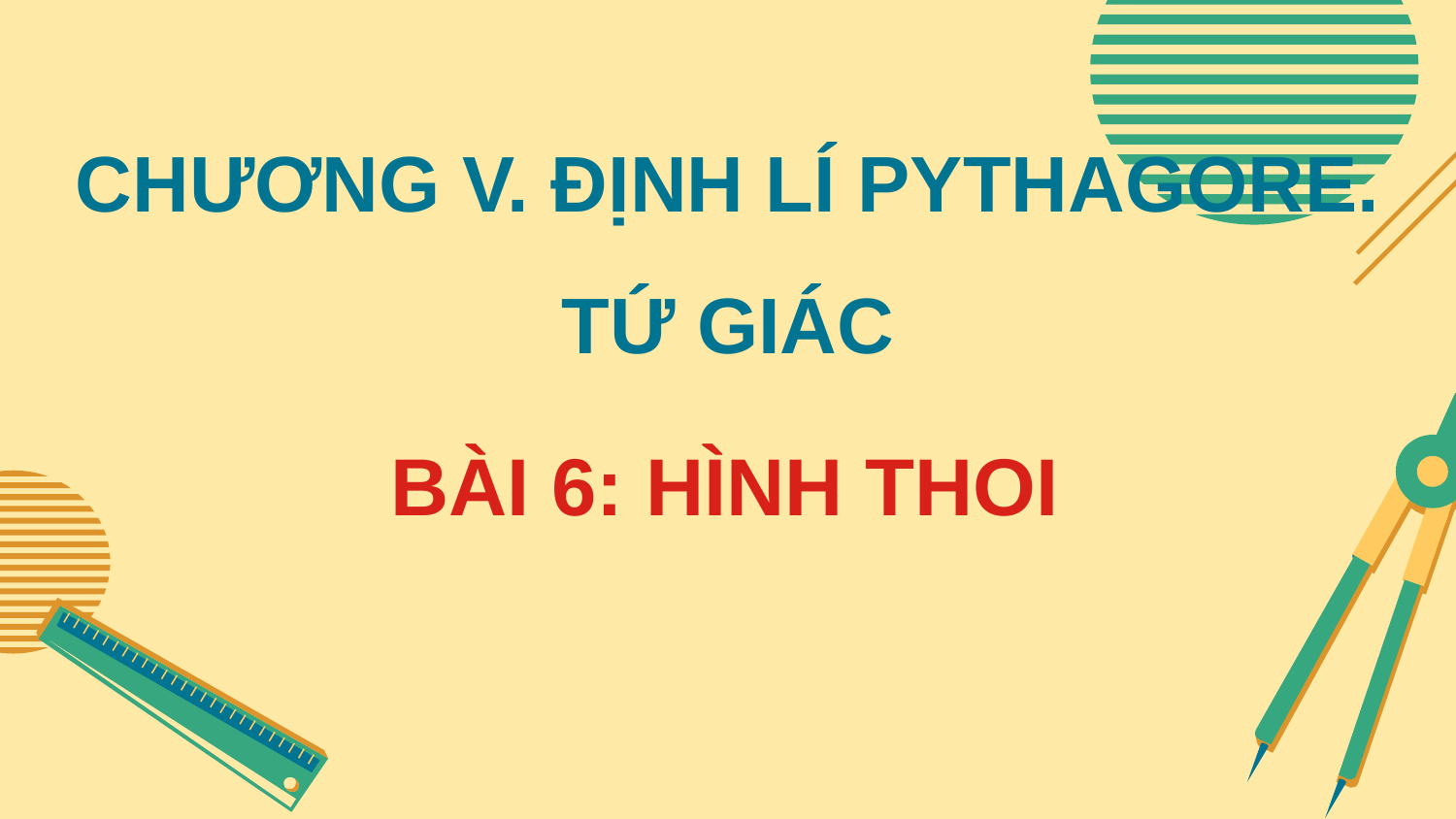

# CHƯƠNG V. ĐỊNH LÍ PYTHAGORE. TỨ GIÁC

BÀI 6: HÌNH THOI